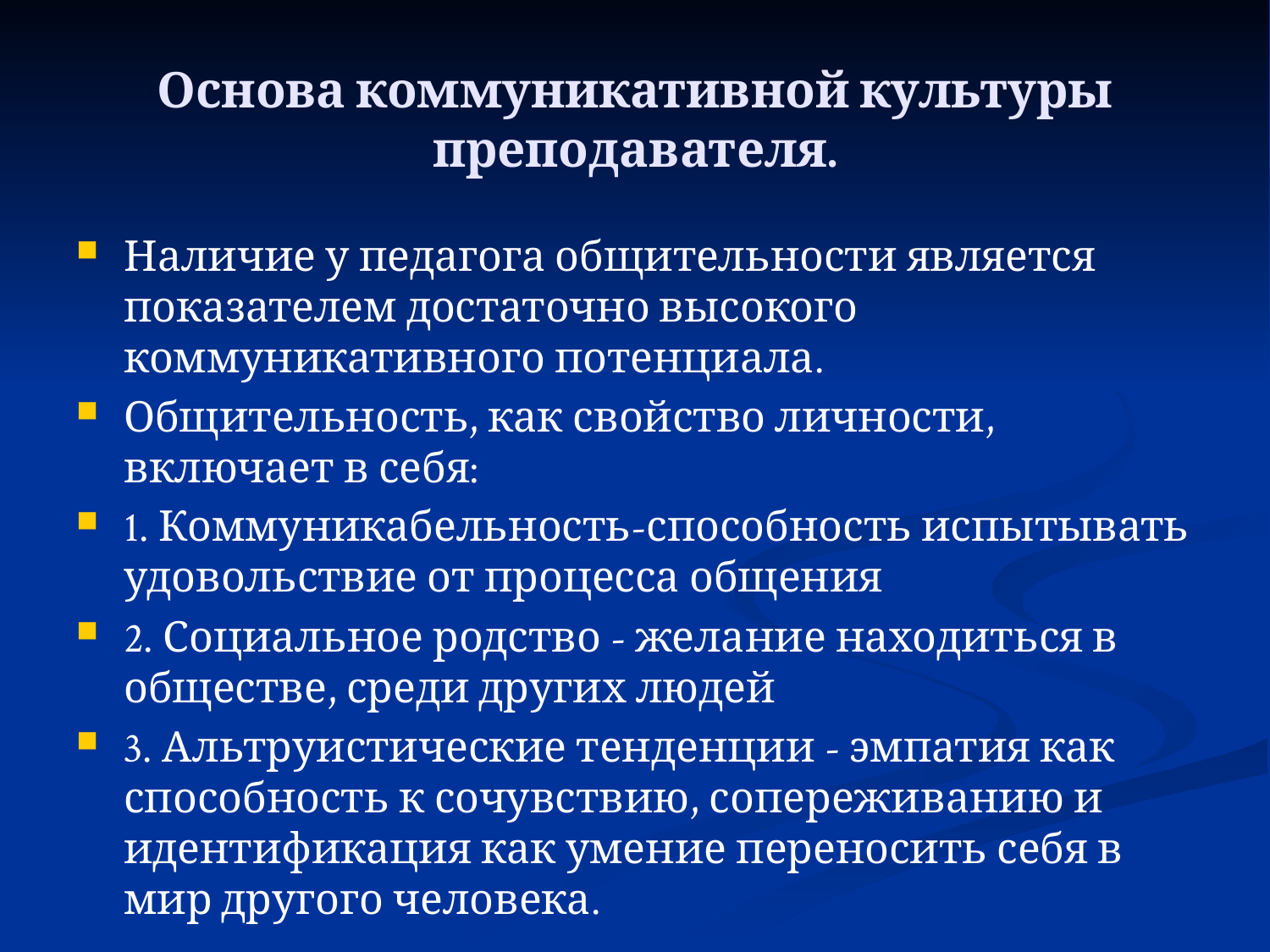

# Основа коммуникативной культуры преподавателя.
Наличие у педагога общительности является показателем достаточно высокого коммуникативного потенциала.
Общительность, как свойство личности, включает в себя:
1. Коммуникабельность-способность испытывать удовольствие от процесса общения
2. Социальное родство - желание находиться в обществе, среди других людей
3. Альтруистические тенденции - эмпатия как способность к сочувствию, сопереживанию и идентификация как умение переносить себя в мир другого человека.